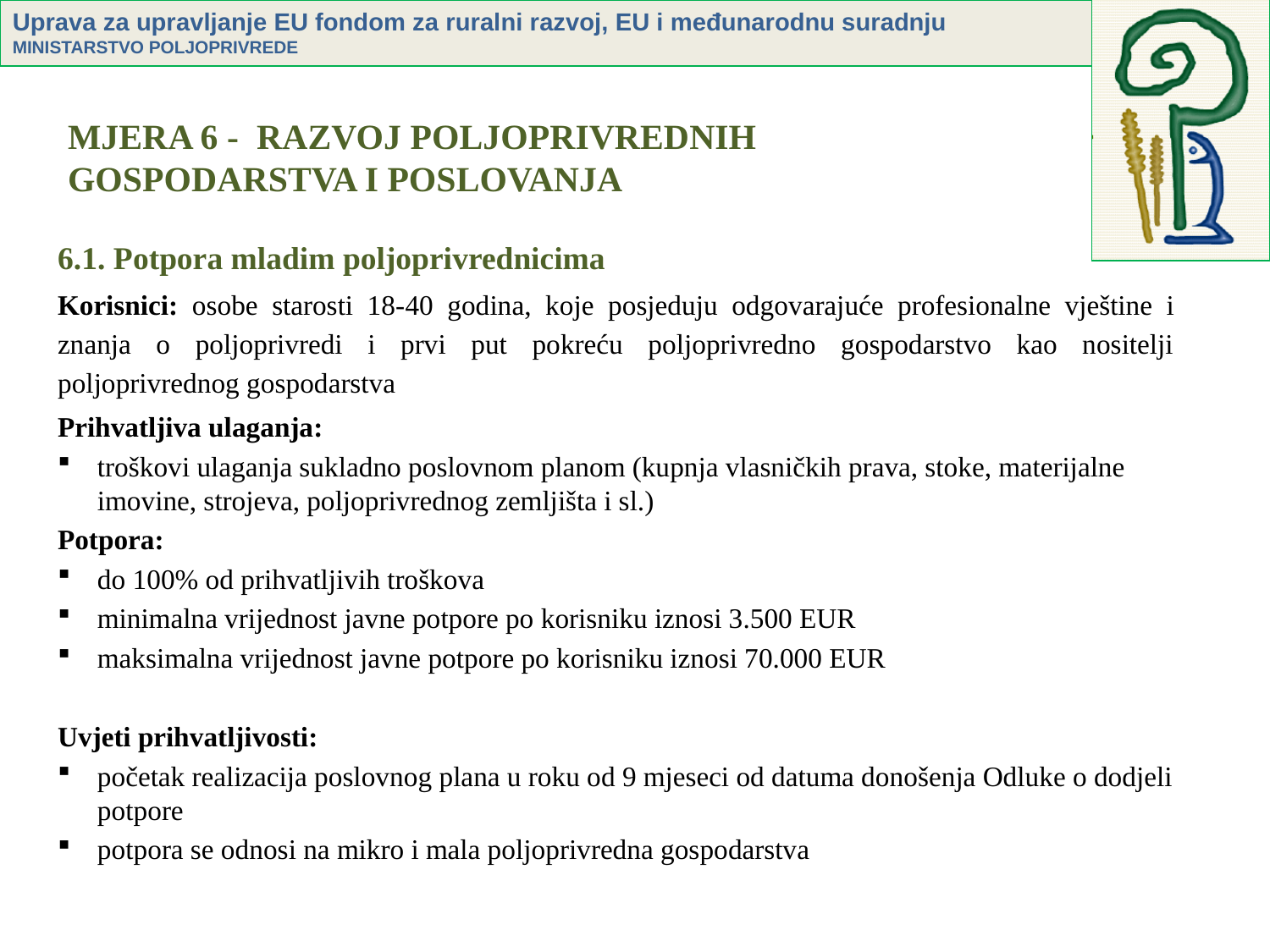

# MJERA 6 -  RAZVOJ POLJOPRIVREDNIH GOSPODARSTVA I POSLOVANJA
6.1. Potpora mladim poljoprivrednicima
Korisnici: osobe starosti 18-40 godina, koje posjeduju odgovarajuće profesionalne vještine i znanja o poljoprivredi i prvi put pokreću poljoprivredno gospodarstvo kao nositelji poljoprivrednog gospodarstva
Prihvatljiva ulaganja:
troškovi ulaganja sukladno poslovnom planom (kupnja vlasničkih prava, stoke, materijalne imovine, strojeva, poljoprivrednog zemljišta i sl.)
Potpora:
do 100% od prihvatljivih troškova
minimalna vrijednost javne potpore po korisniku iznosi 3.500 EUR
maksimalna vrijednost javne potpore po korisniku iznosi 70.000 EUR

Uvjeti prihvatljivosti:
početak realizacija poslovnog plana u roku od 9 mjeseci od datuma donošenja Odluke o dodjeli potpore
potpora se odnosi na mikro i mala poljoprivredna gospodarstva